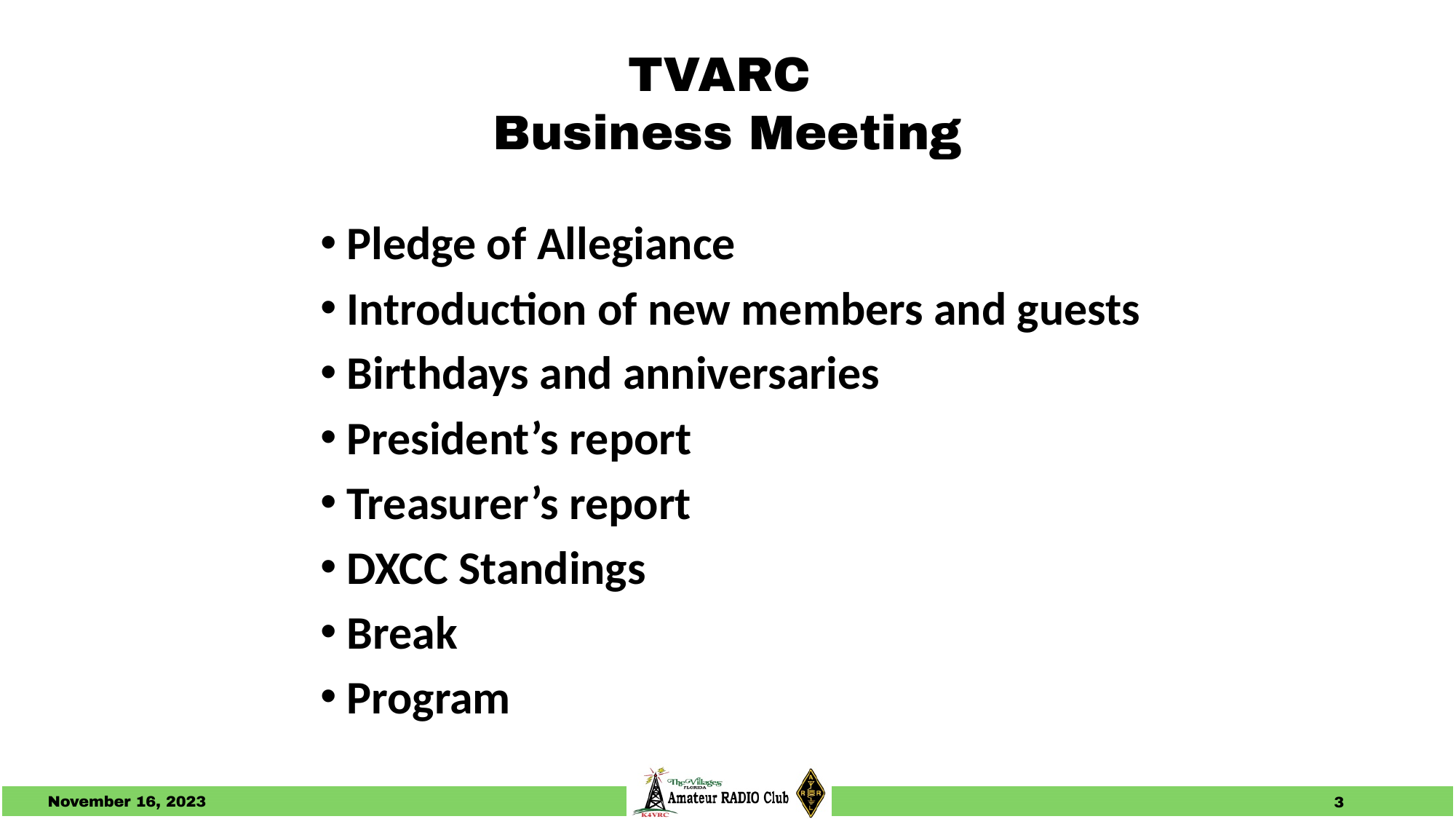

# TVARC
Business Meeting
Pledge of Allegiance
Introduction of new members and guests
Birthdays and anniversaries
President’s report
Treasurer’s report
DXCC Standings
Break
Program